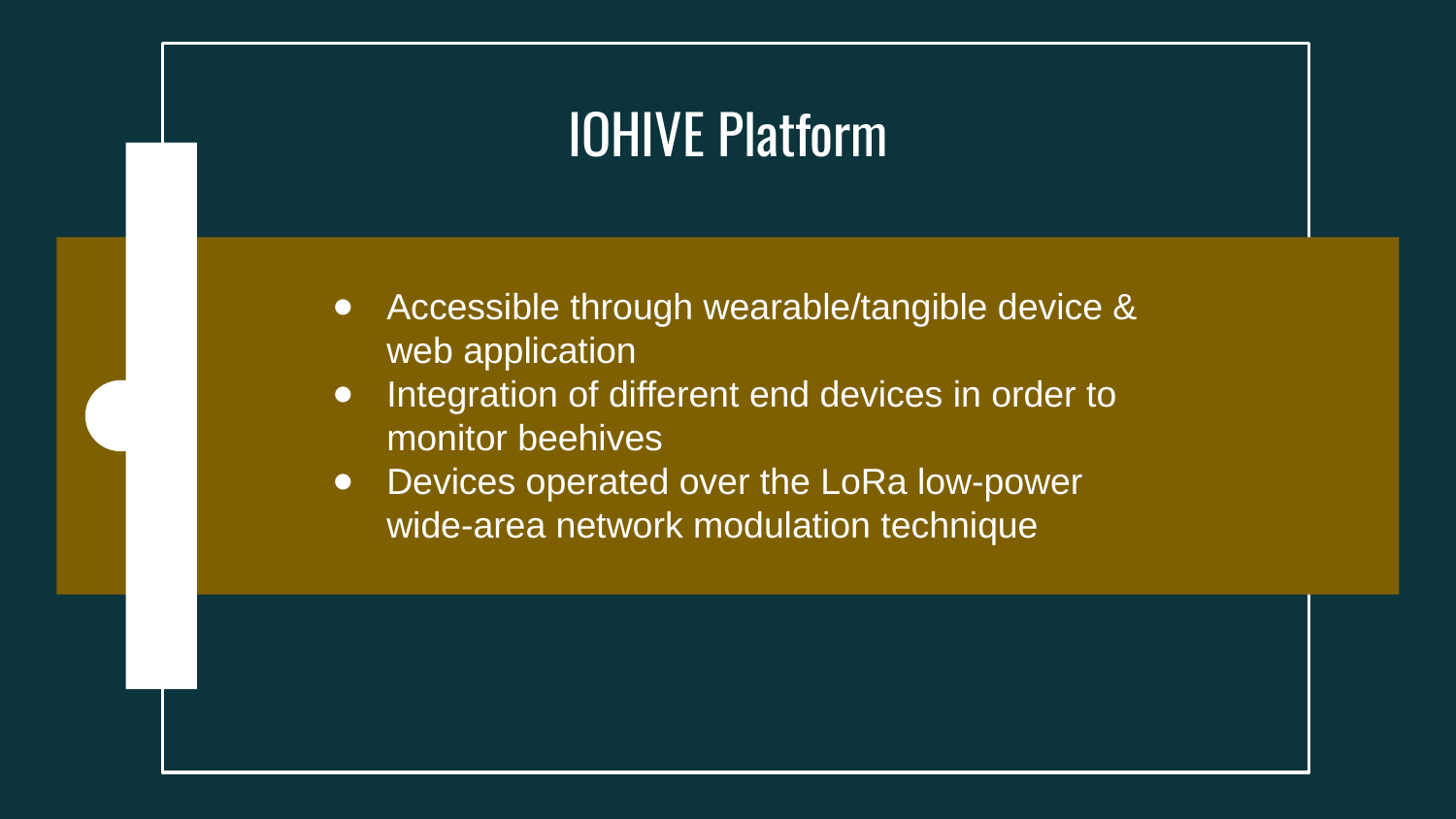

IOHIVE Platform

Accessible through wearable/tangible device & web application
Integration of different end devices in order to monitor beehives
Devices operated over the LoRa low-power wide-area network modulation technique